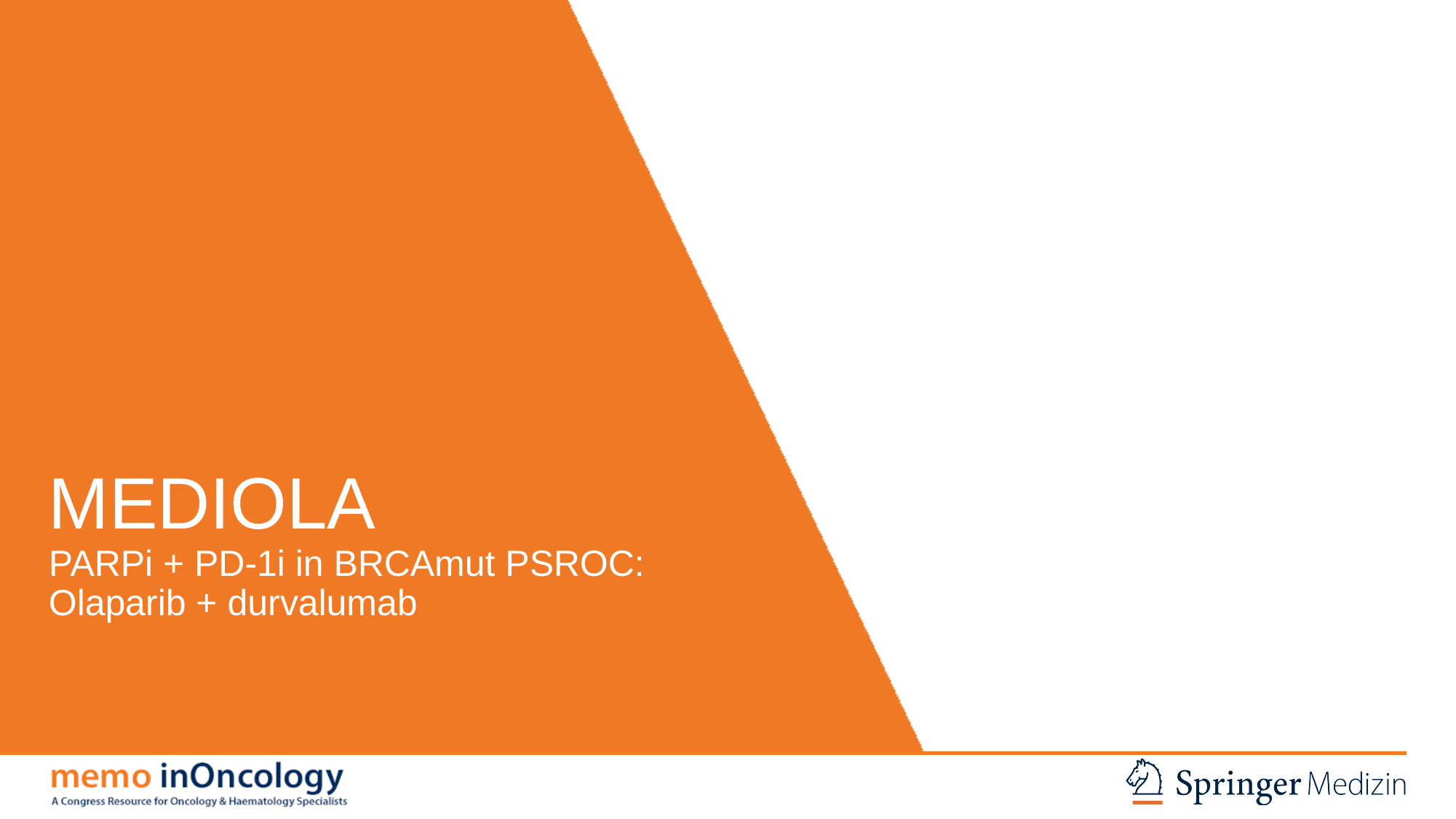

# MEDIOLA
PARPi + PD-1i in BRCAmut PSROC: Olaparib + durvalumab